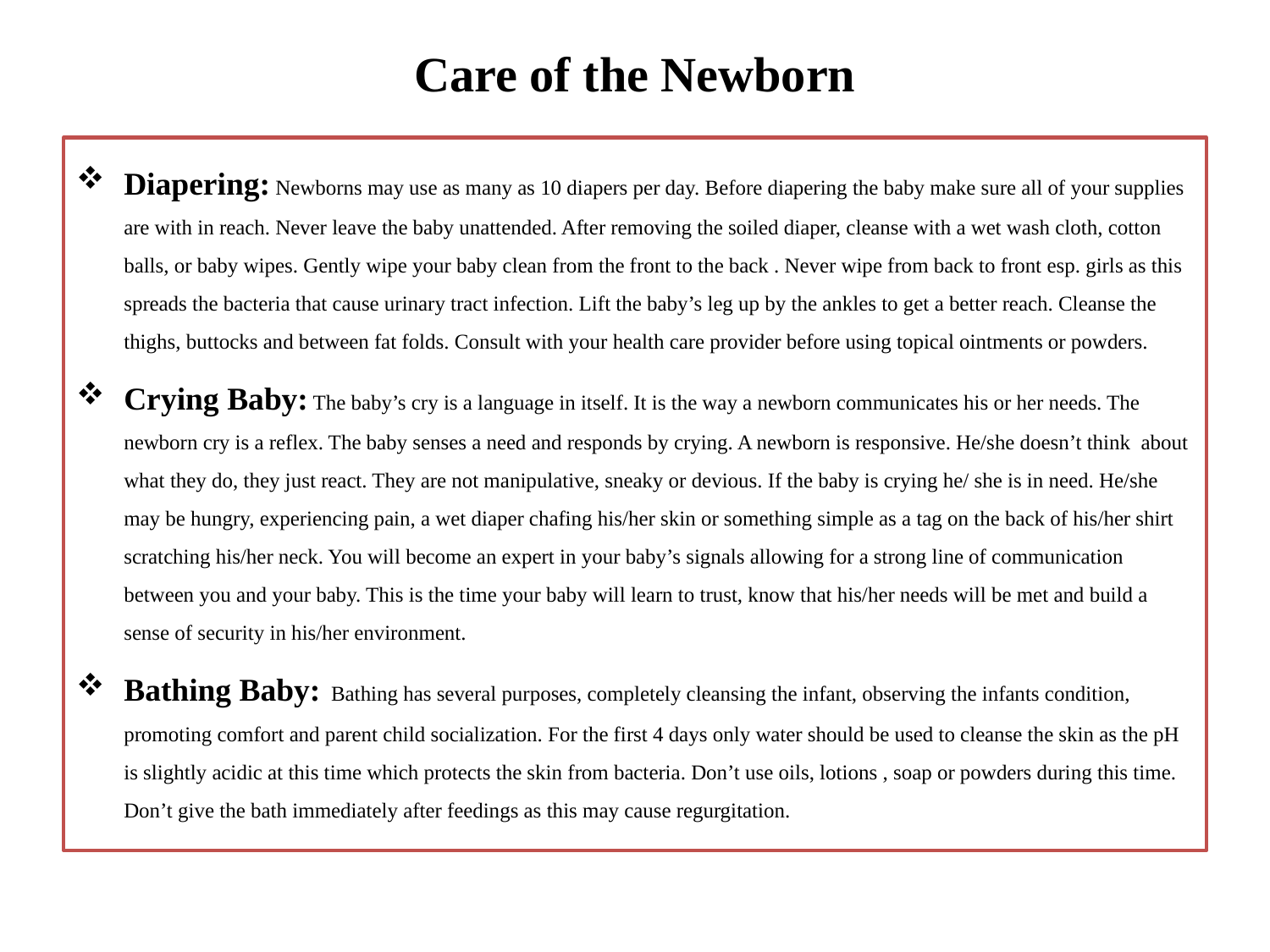

# Care of the Newborn
Diapering: Newborns may use as many as 10 diapers per day. Before diapering the baby make sure all of your supplies are with in reach. Never leave the baby unattended. After removing the soiled diaper, cleanse with a wet wash cloth, cotton balls, or baby wipes. Gently wipe your baby clean from the front to the back . Never wipe from back to front esp. girls as this spreads the bacteria that cause urinary tract infection. Lift the baby’s leg up by the ankles to get a better reach. Cleanse the thighs, buttocks and between fat folds. Consult with your health care provider before using topical ointments or powders.
Crying Baby: The baby’s cry is a language in itself. It is the way a newborn communicates his or her needs. The newborn cry is a reflex. The baby senses a need and responds by crying. A newborn is responsive. He/she doesn’t think  about what they do, they just react. They are not manipulative, sneaky or devious. If the baby is crying he/ she is in need. He/she may be hungry, experiencing pain, a wet diaper chafing his/her skin or something simple as a tag on the back of his/her shirt scratching his/her neck. You will become an expert in your baby’s signals allowing for a strong line of communication between you and your baby. This is the time your baby will learn to trust, know that his/her needs will be met and build a sense of security in his/her environment.
Bathing Baby:  Bathing has several purposes, completely cleansing the infant, observing the infants condition, promoting comfort and parent child socialization. For the first 4 days only water should be used to cleanse the skin as the pH is slightly acidic at this time which protects the skin from bacteria. Don’t use oils, lotions , soap or powders during this time. Don’t give the bath immediately after feedings as this may cause regurgitation.